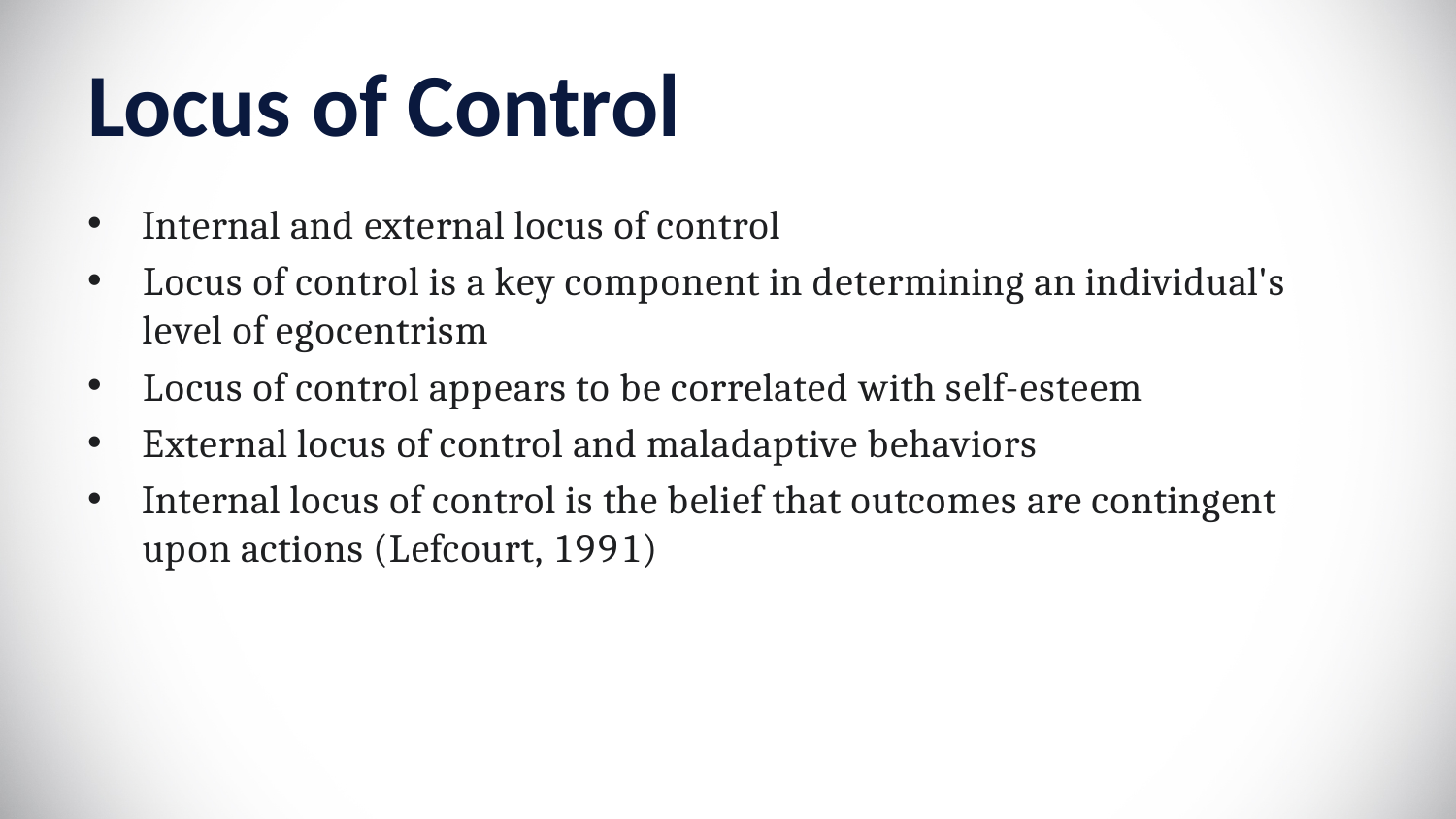

# Locus of Control
Internal and external locus of control ​
Locus of control is a key component in determining an individual's level of egocentrism ​
Locus of control appears to be correlated with self-esteem ​
External locus of control and maladaptive behaviors ​
Internal locus of control is the belief that outcomes are contingent upon actions (Lefcourt, 1991)